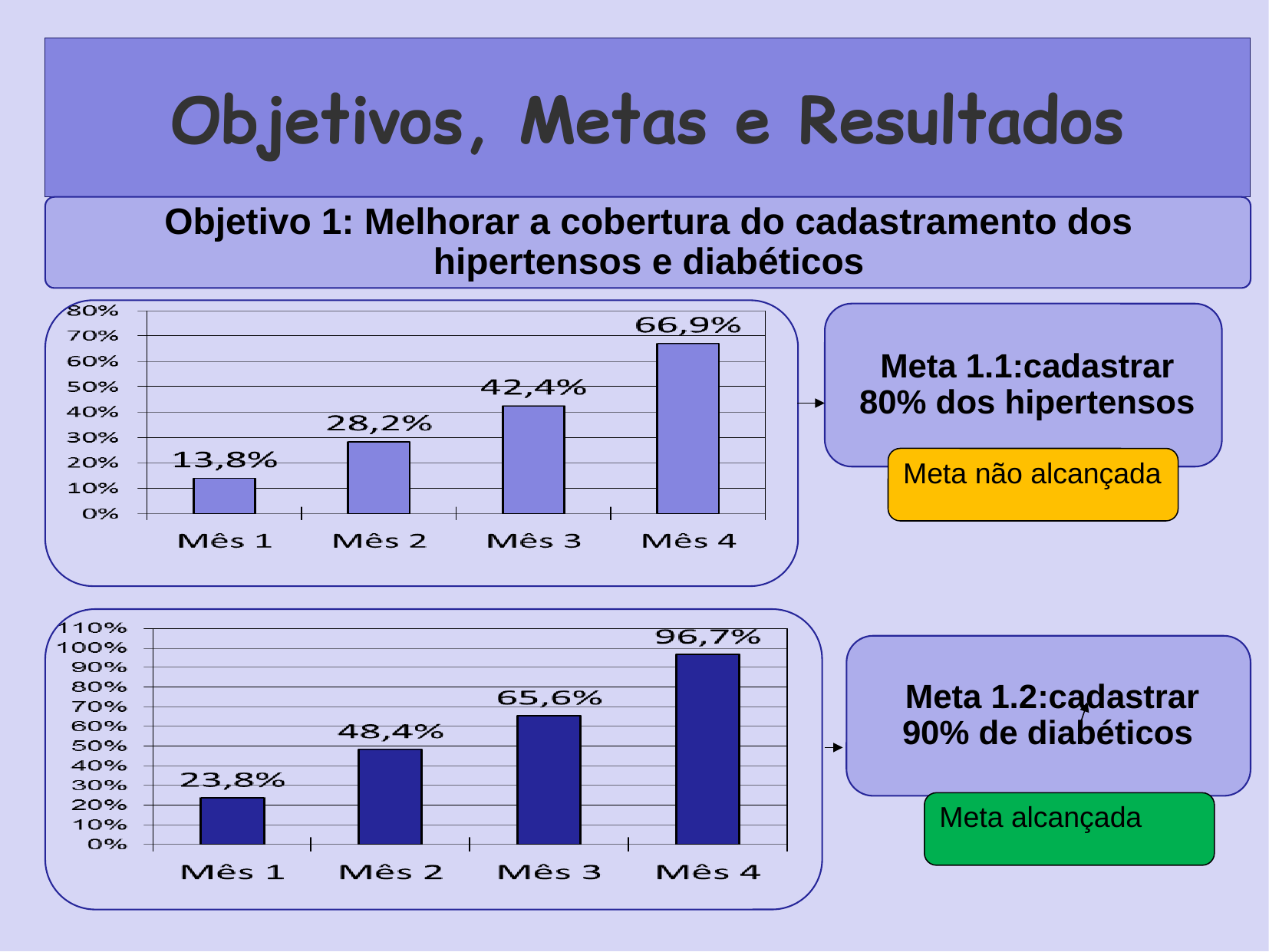

# Objetivos, Metas e Resultados
Objetivo 1: Melhorar a cobertura do cadastramento dos hipertensos e diabéticos
Meta 1.1:cadastrar 80% dos hipertensos
Meta 1.2:cadastrar 90% de diabéticos
Meta não alcançada
Meta alcançada